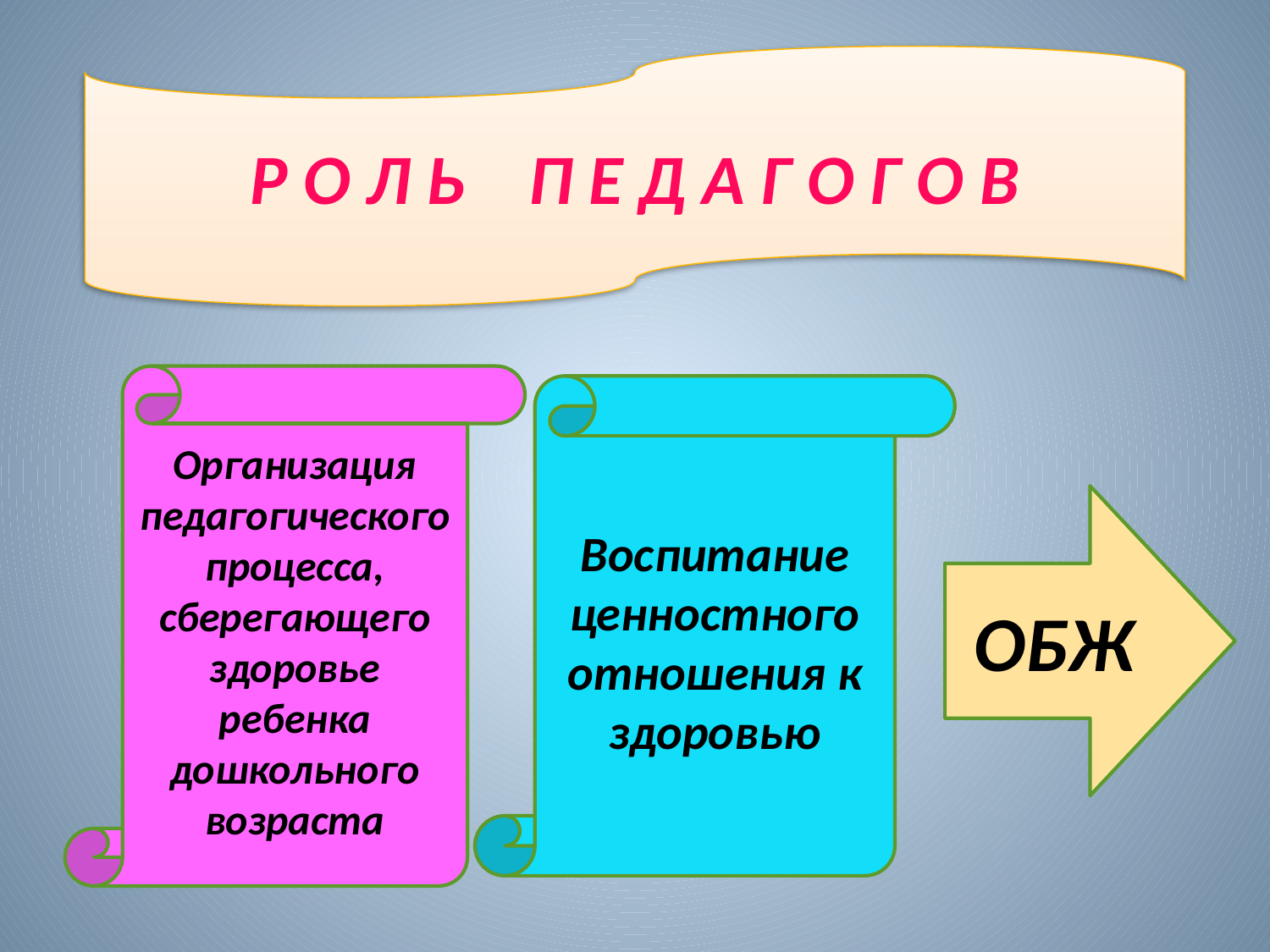

#
Р О Л Ь    П Е Д А Г О Г О В
Организация педагогического процесса, сберегающего здоровье ребенка дошкольного возраста
Воспитание ценностного отношения к здоровью
ОБЖ